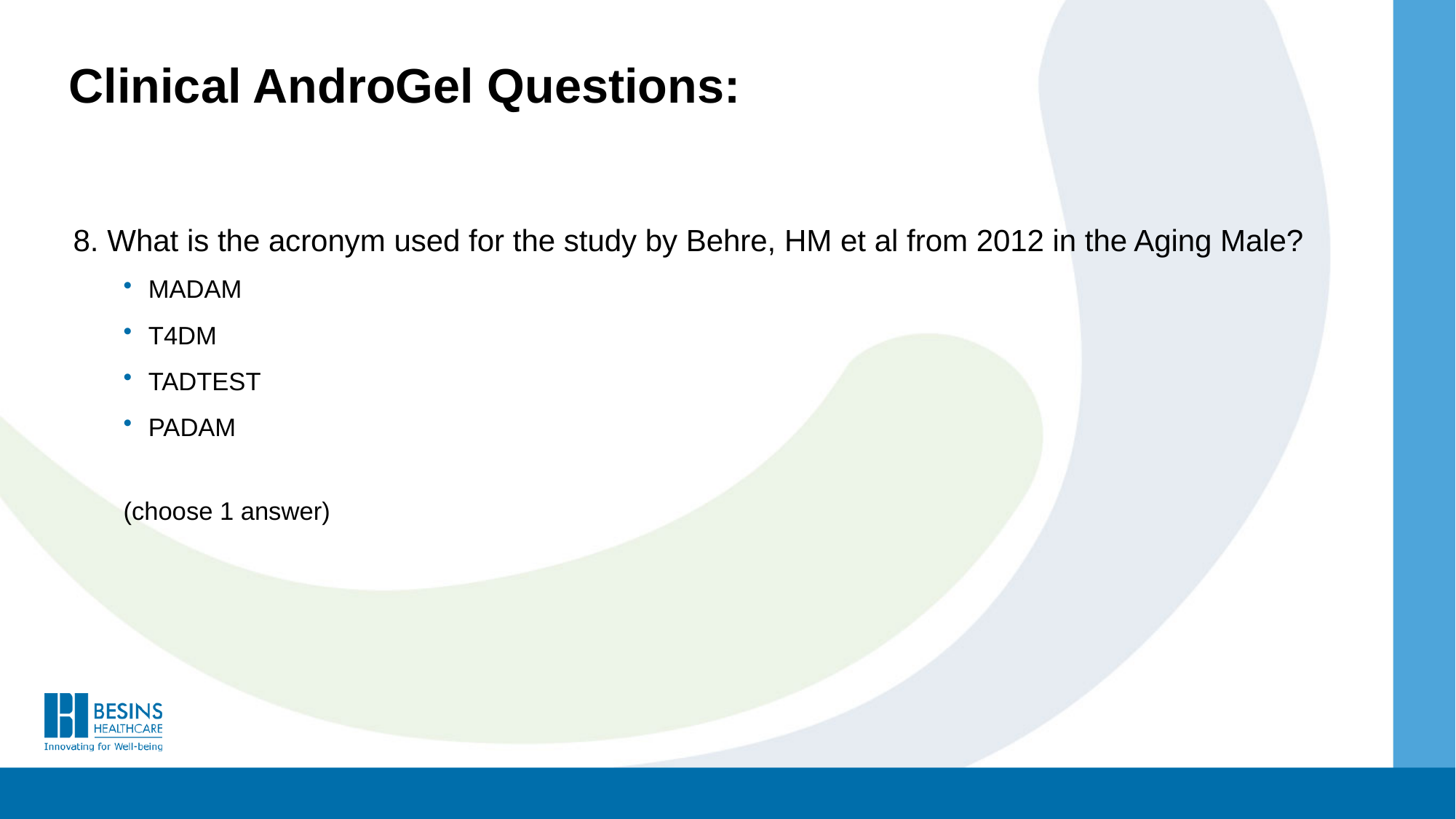

Clinical AndroGel Questions:
8. What is the acronym used for the study by Behre, HM et al from 2012 in the Aging Male?
MADAM
T4DM
TADTEST
PADAM

(choose 1 answer)